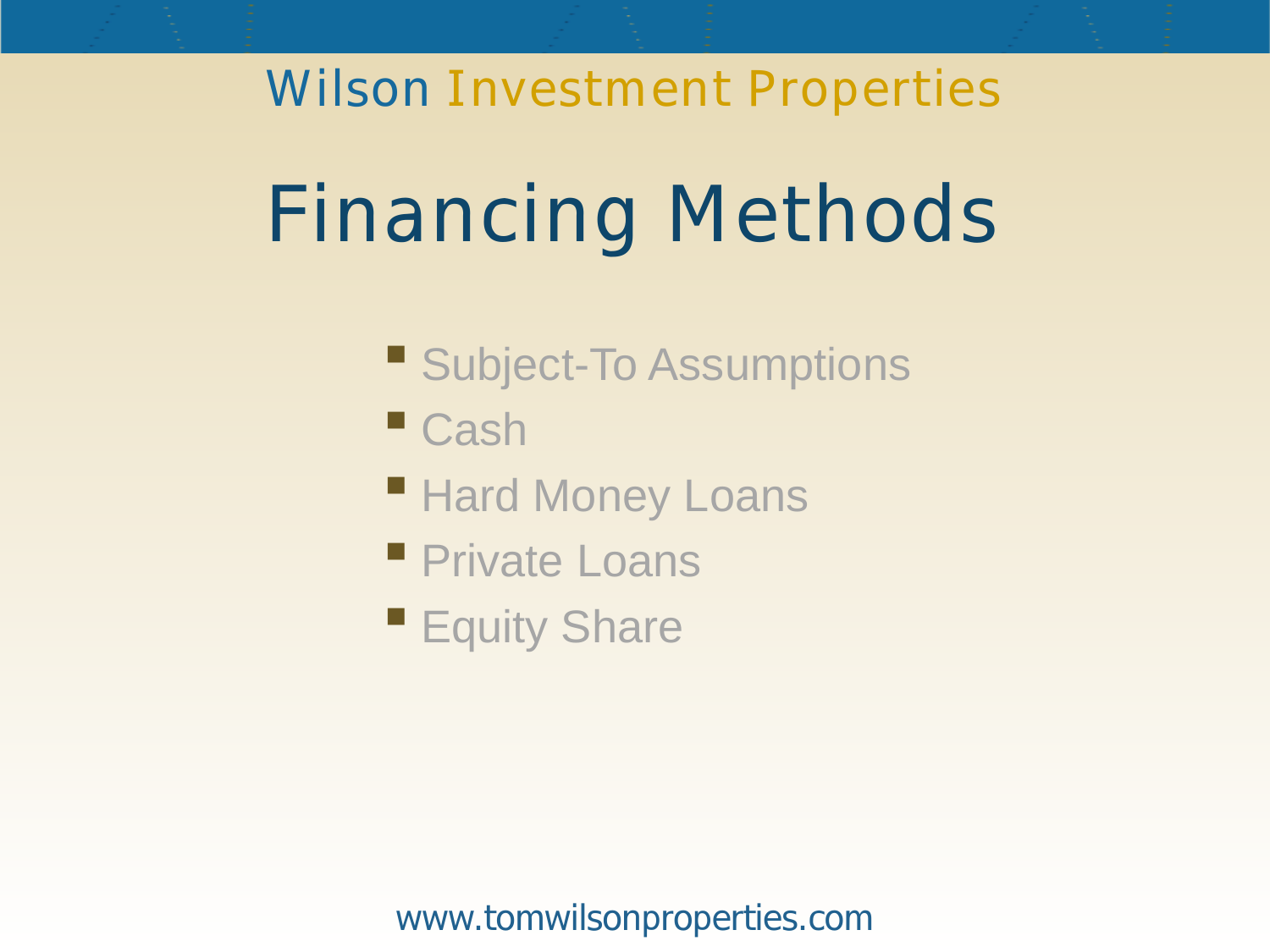

# Wilson Investment Properties
Financing Methods
Subject-To Assumptions
Cash
Hard Money Loans
Private Loans
Equity Share
www.tomwilsonproperties.com